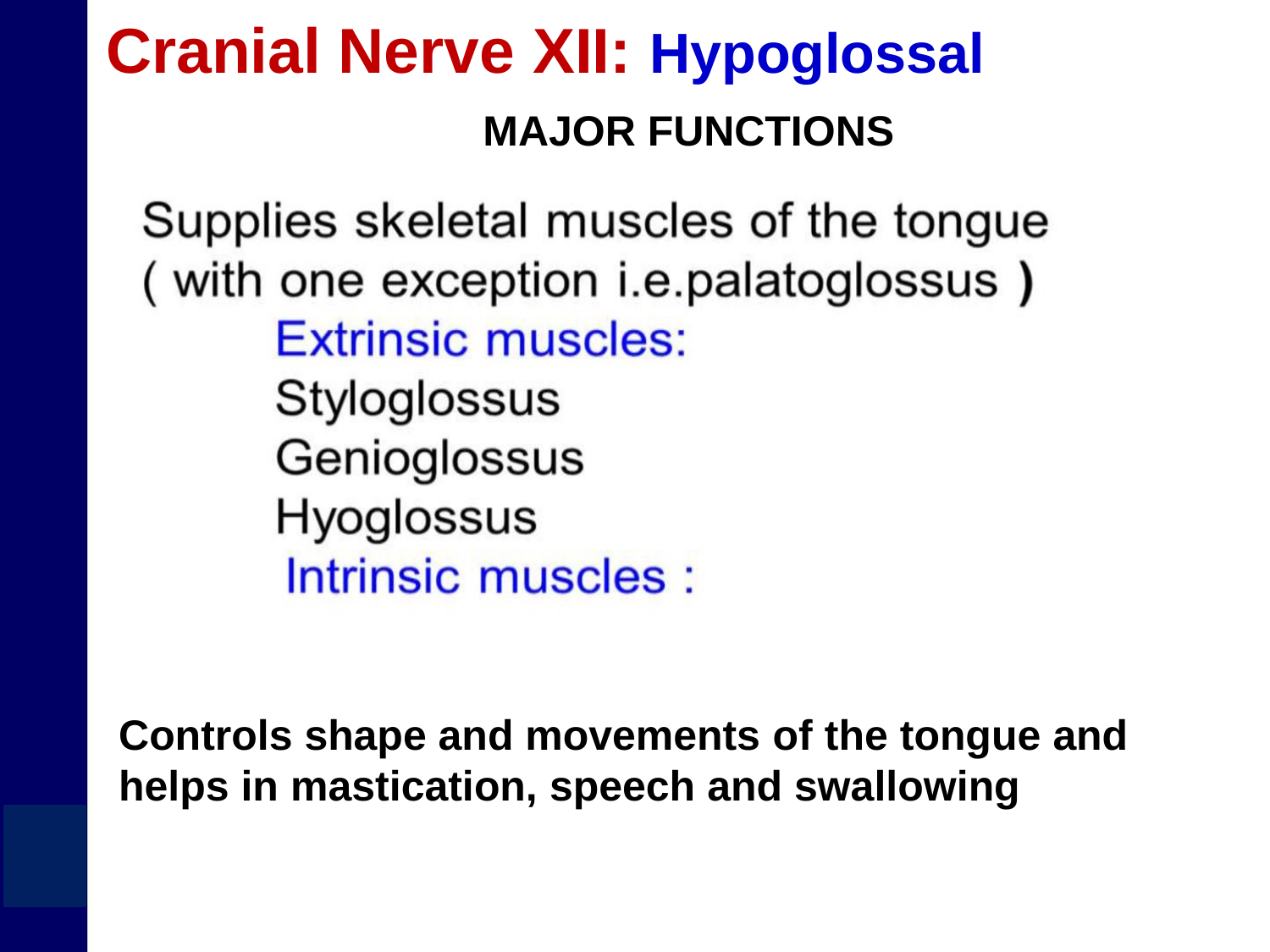

Cranial Nerve XII: Hypoglossal
MAJOR FUNCTIONS
Controls shape and movements of the tongue and
helps in mastication, speech and swallowing